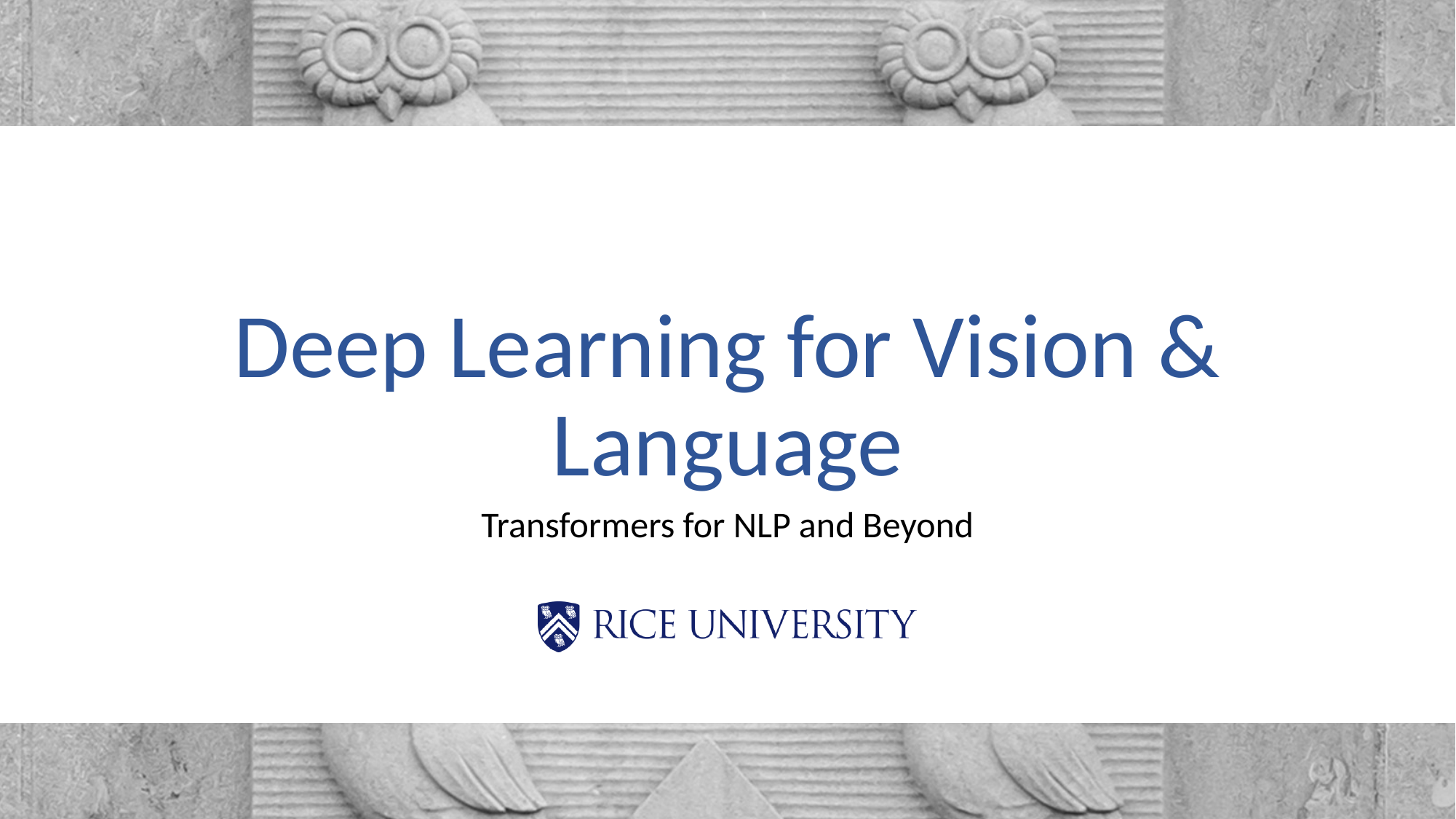

# Deep Learning for Vision & Language
Transformers for NLP and Beyond